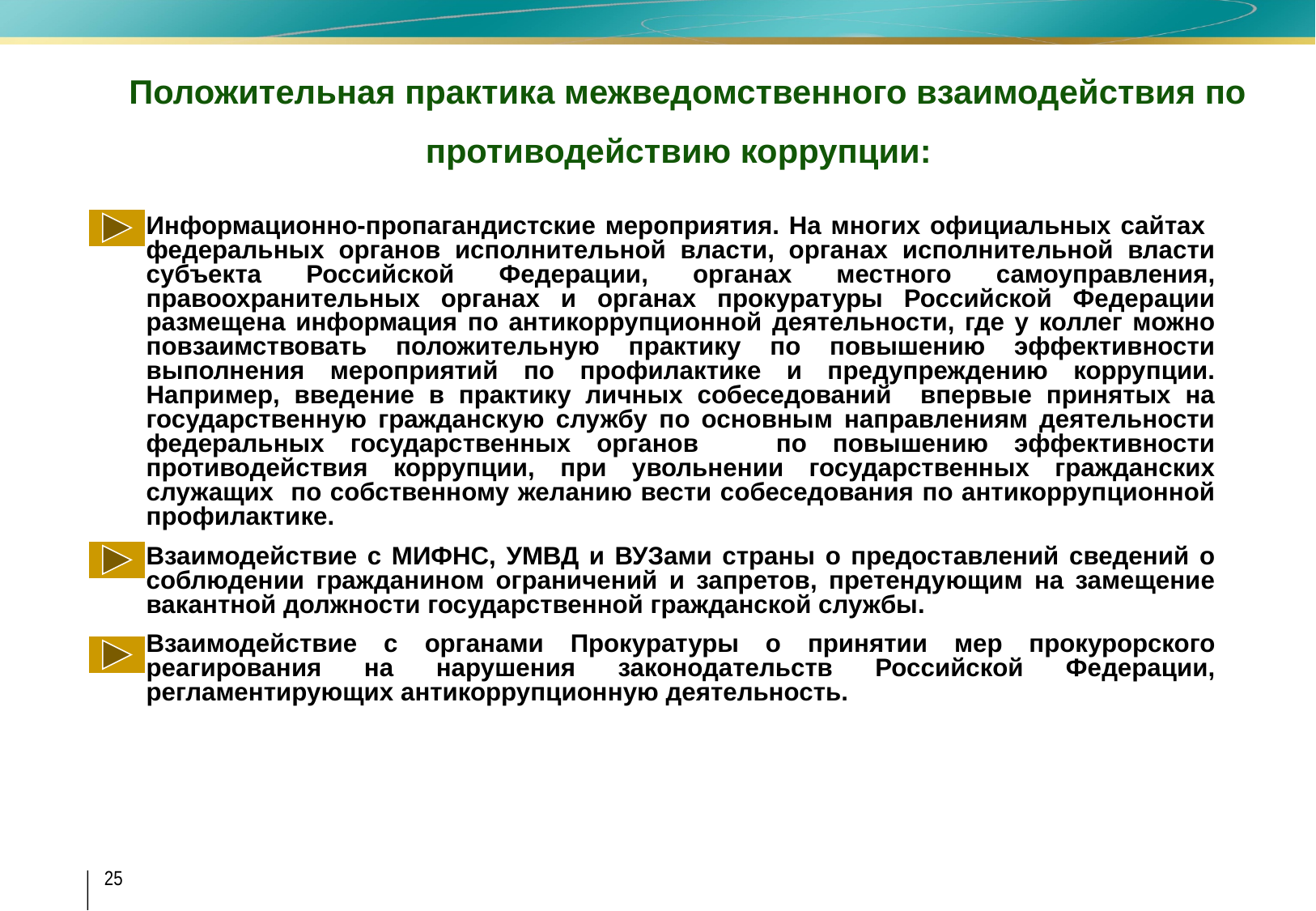

# Положительная практика межведомственного взаимодействия по противодействию коррупции:
Информационно-пропагандистские мероприятия. На многих официальных сайтах  федеральных органов исполнительной власти, органах исполнительной власти субъекта Российской Федерации, органах местного самоуправления, правоохранительных органах и органах прокуратуры Российской Федерации размещена информация по антикоррупционной деятельности, где у коллег можно повзаимствовать положительную практику по повышению эффективности выполнения мероприятий по профилактике и предупреждению коррупции. Например, введение в практику личных собеседований  впервые принятых на государственную гражданскую службу по основным направлениям деятельности федеральных государственных органов   по повышению эффективности противодействия коррупции, при увольнении государственных гражданских служащих  по собственному желанию вести собеседования по антикоррупционной профилактике.
Взаимодействие с МИФНС, УМВД и ВУЗами страны о предоставлений сведений о соблюдении гражданином ограничений и запретов, претендующим на замещение вакантной должности государственной гражданской службы.
Взаимодействие с органами Прокуратуры о принятии мер прокурорского реагирования на нарушения законодательств Российской Федерации, регламентирующих антикоррупционную деятельность.

25